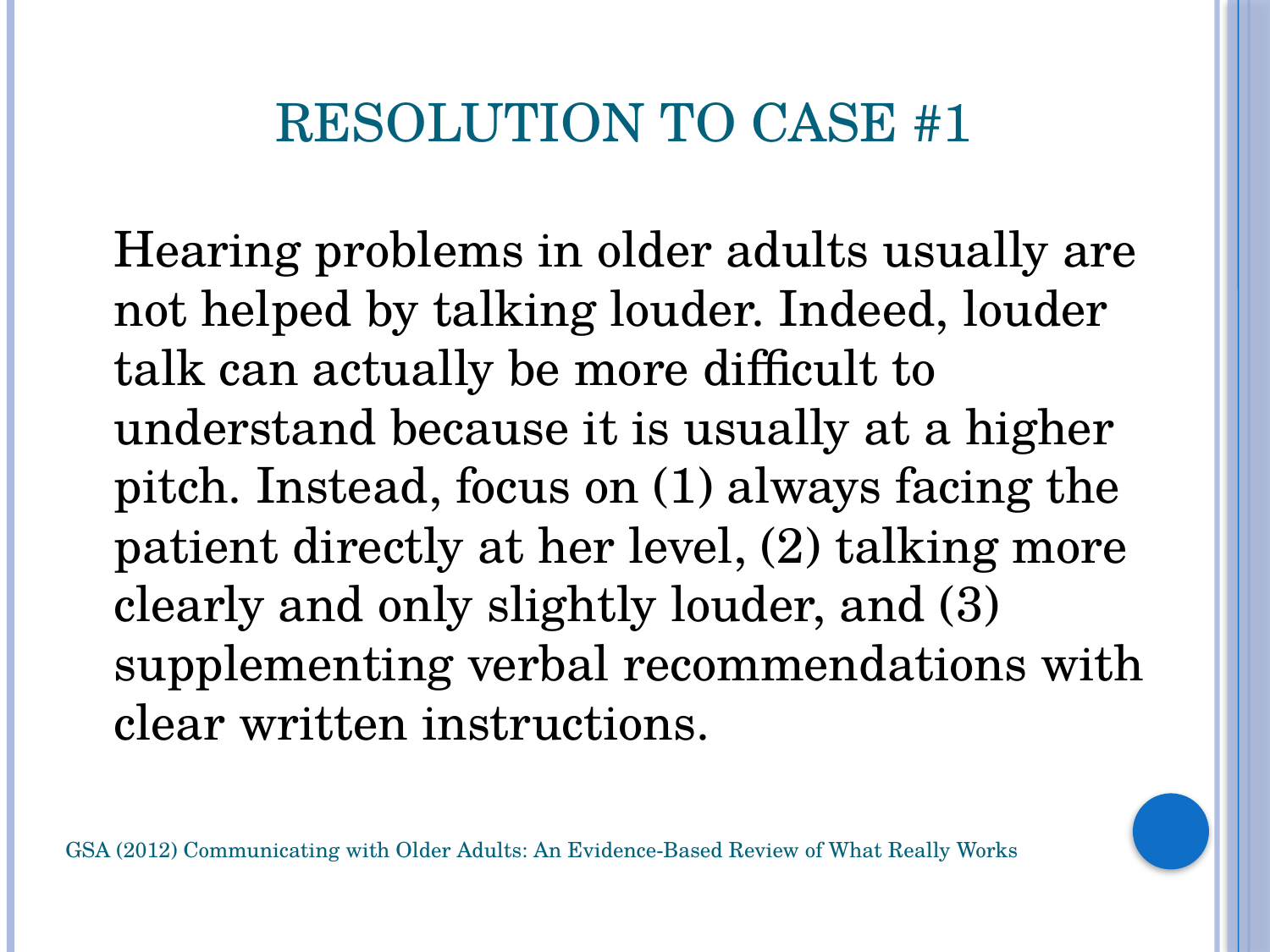

# RESOLUTION TO CASE #1
	Hearing problems in older adults usually are not helped by talking louder. Indeed, louder talk can actually be more difficult to understand because it is usually at a higher pitch. Instead, focus on (1) always facing the patient directly at her level, (2) talking more clearly and only slightly louder, and (3) supplementing verbal recommendations with clear written instructions.
GSA (2012) Communicating with Older Adults: An Evidence-Based Review of What Really Works